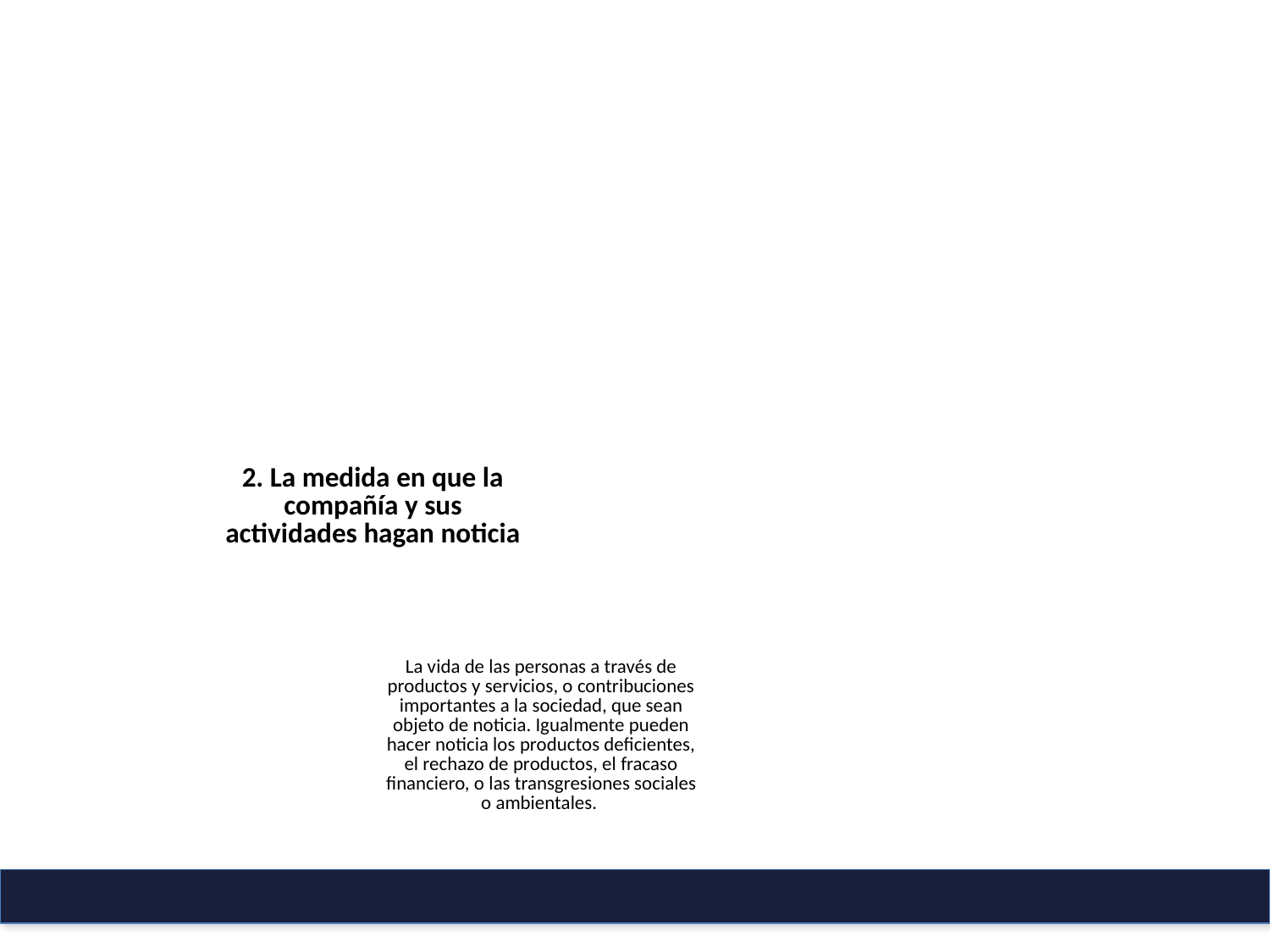

2. La medida en que la compañía y sus actividades hagan noticia
La vida de las personas a través de productos y servicios, o contribuciones importantes a la sociedad, que sean objeto de noticia. Igualmente pueden hacer noticia los productos deficientes, el rechazo de productos, el fracaso financiero, o las transgresiones sociales o ambientales.